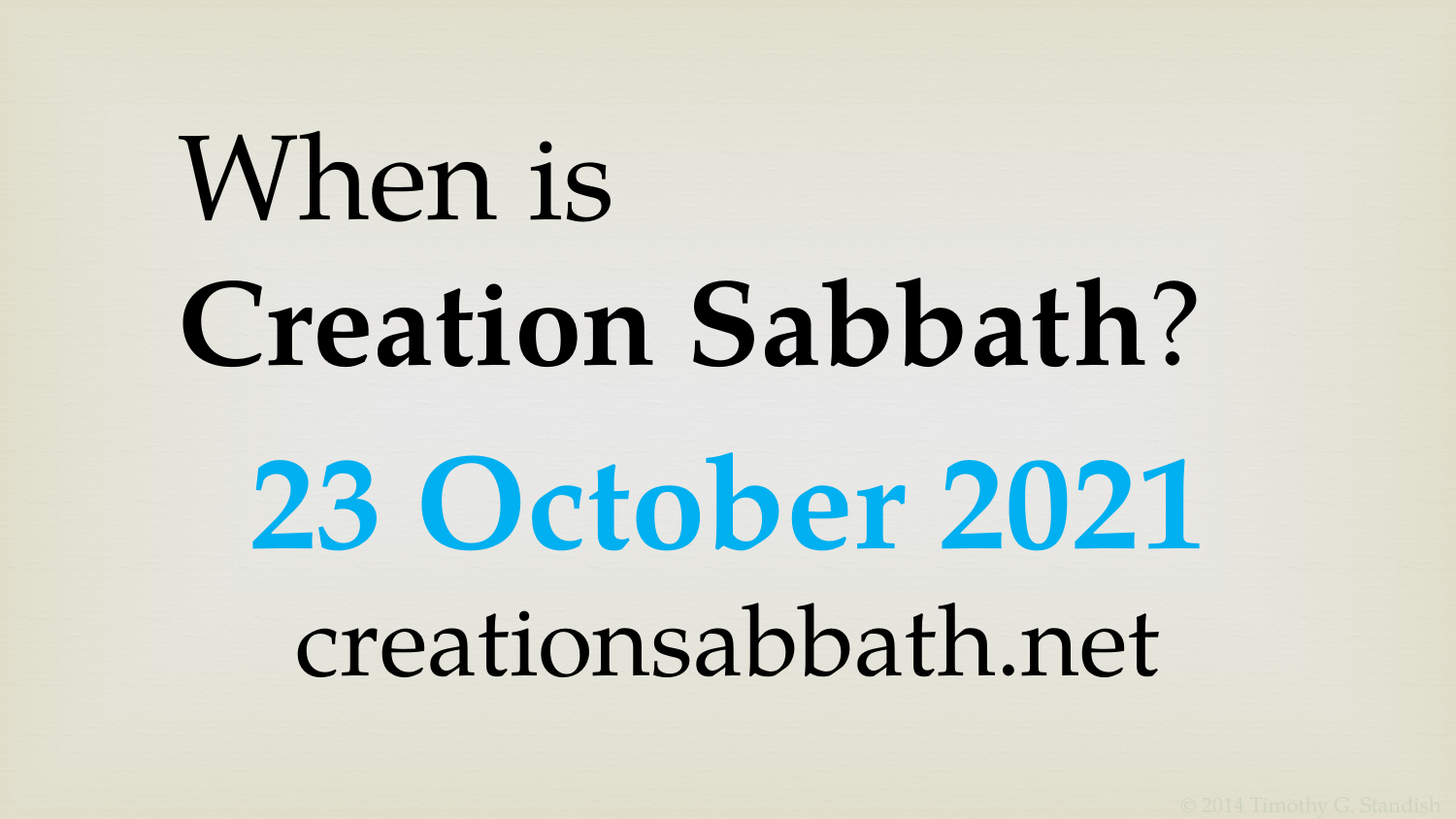

When is
Creation Sabbath?
23 October 2021
creationsabbath.net